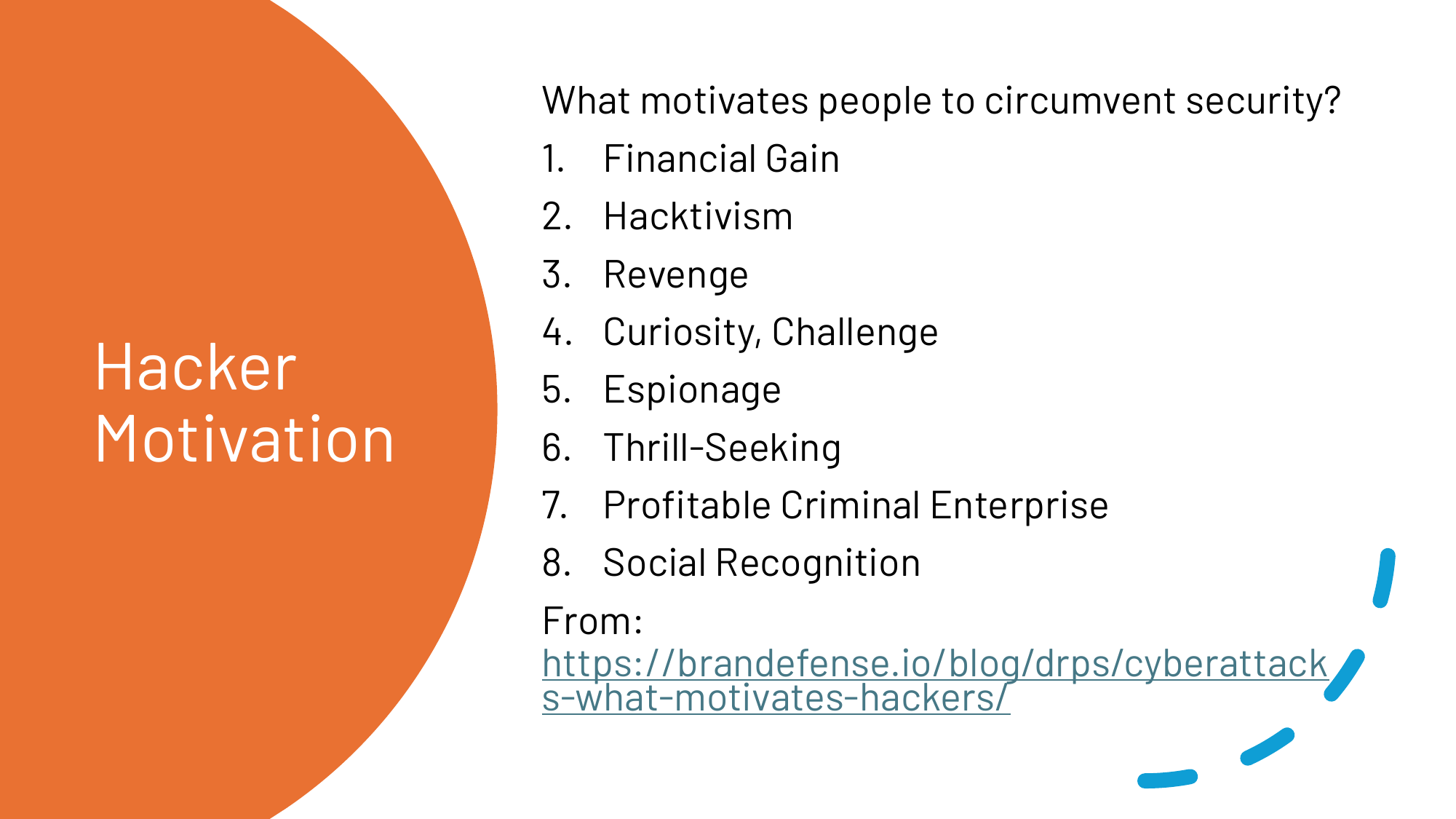

What motivates people to circumvent security?
Financial Gain
Hacktivism
Revenge
Curiosity, Challenge
Espionage
Thrill-Seeking
Profitable Criminal Enterprise
Social Recognition
From: https://brandefense.io/blog/drps/cyberattacks-what-motivates-hackers/
# Hacker Motivation